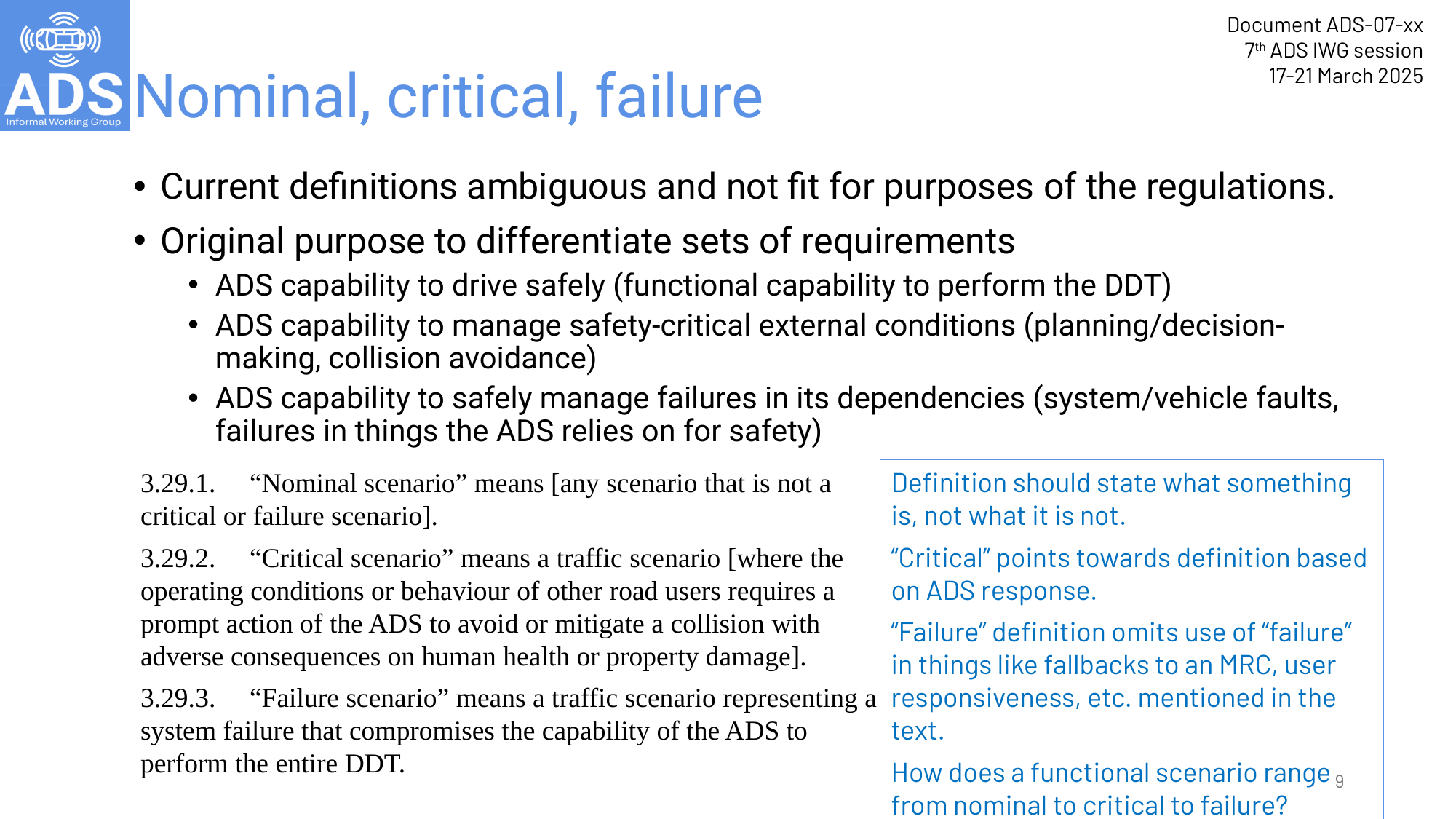

# Nominal, critical, failure
Current definitions ambiguous and not fit for purposes of the regulations.
Original purpose to differentiate sets of requirements
ADS capability to drive safely (functional capability to perform the DDT)
ADS capability to manage safety-critical external conditions (planning/decision-making, collision avoidance)
ADS capability to safely manage failures in its dependencies (system/vehicle faults, failures in things the ADS relies on for safety)
3.29.1.	“Nominal scenario” means [any scenario that is not a critical or failure scenario].
3.29.2.	“Critical scenario” means a traffic scenario [where the operating conditions or behaviour of other road users requires a prompt action of the ADS to avoid or mitigate a collision with adverse consequences on human health or property damage].
3.29.3.	“Failure scenario” means a traffic scenario representing a system failure that compromises the capability of the ADS to perform the entire DDT.
Definition should state what something is, not what it is not.
“Critical” points towards definition based on ADS response.
“Failure” definition omits use of “failure” in things like fallbacks to an MRC, user responsiveness, etc. mentioned in the text.
How does a functional scenario range from nominal to critical to failure?
9